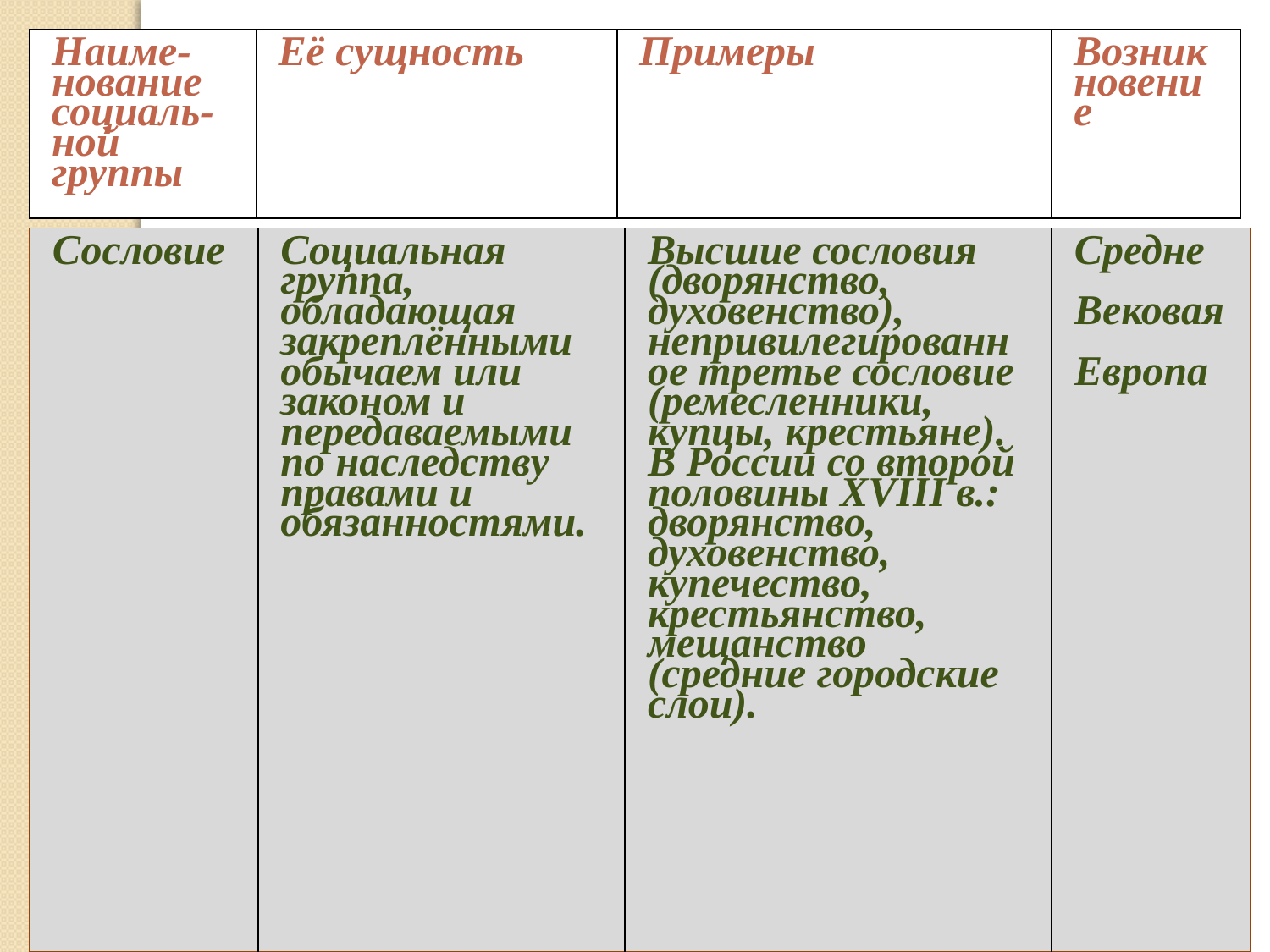

| Наиме-нование социаль-ной группы | Её сущность | Примеры | Возникновение |
| --- | --- | --- | --- |
| Сословие | Социальная группа, обладающая закреплёнными обычаем или законом и передаваемыми по наследству правами и обязанностями. | Высшие сословия (дворянство, духовенство), непривилегированное третье сословие (ремесленники, купцы, крестьяне). В России со второй половины XVIII в.: дворянство, духовенство, купечество, крестьянство, мещанство (средние городские слои). | Средне­ Вековая Европа |
| --- | --- | --- | --- |